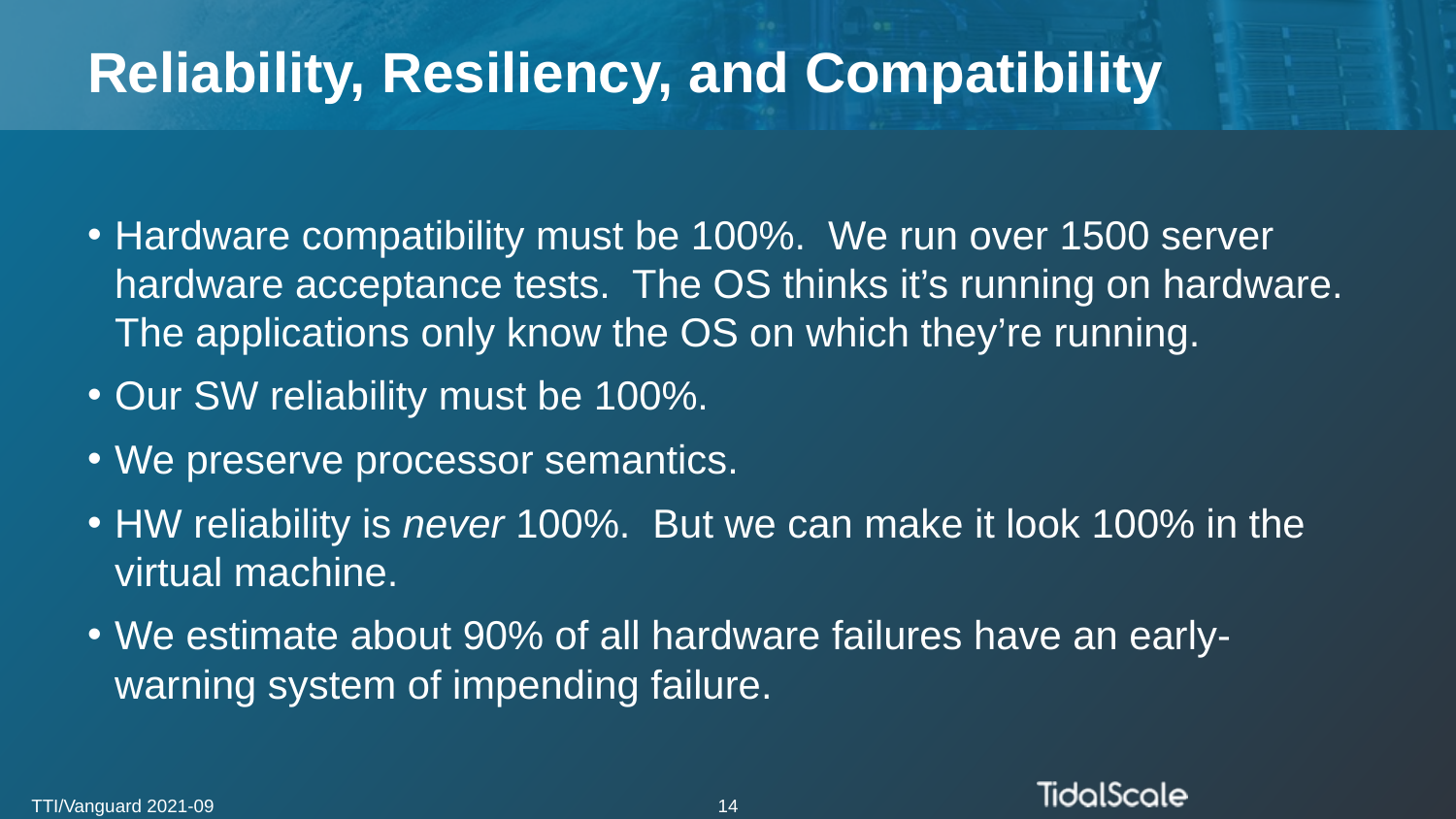

# Reliability, Resiliency, and Compatibility
Hardware compatibility must be 100%.  We run over 1500 server hardware acceptance tests.  The OS thinks it’s running on hardware. The applications only know the OS on which they’re running.
Our SW reliability must be 100%.
We preserve processor semantics.
HW reliability is never 100%.  But we can make it look 100% in the virtual machine.
We estimate about 90% of all hardware failures have an early-warning system of impending failure.